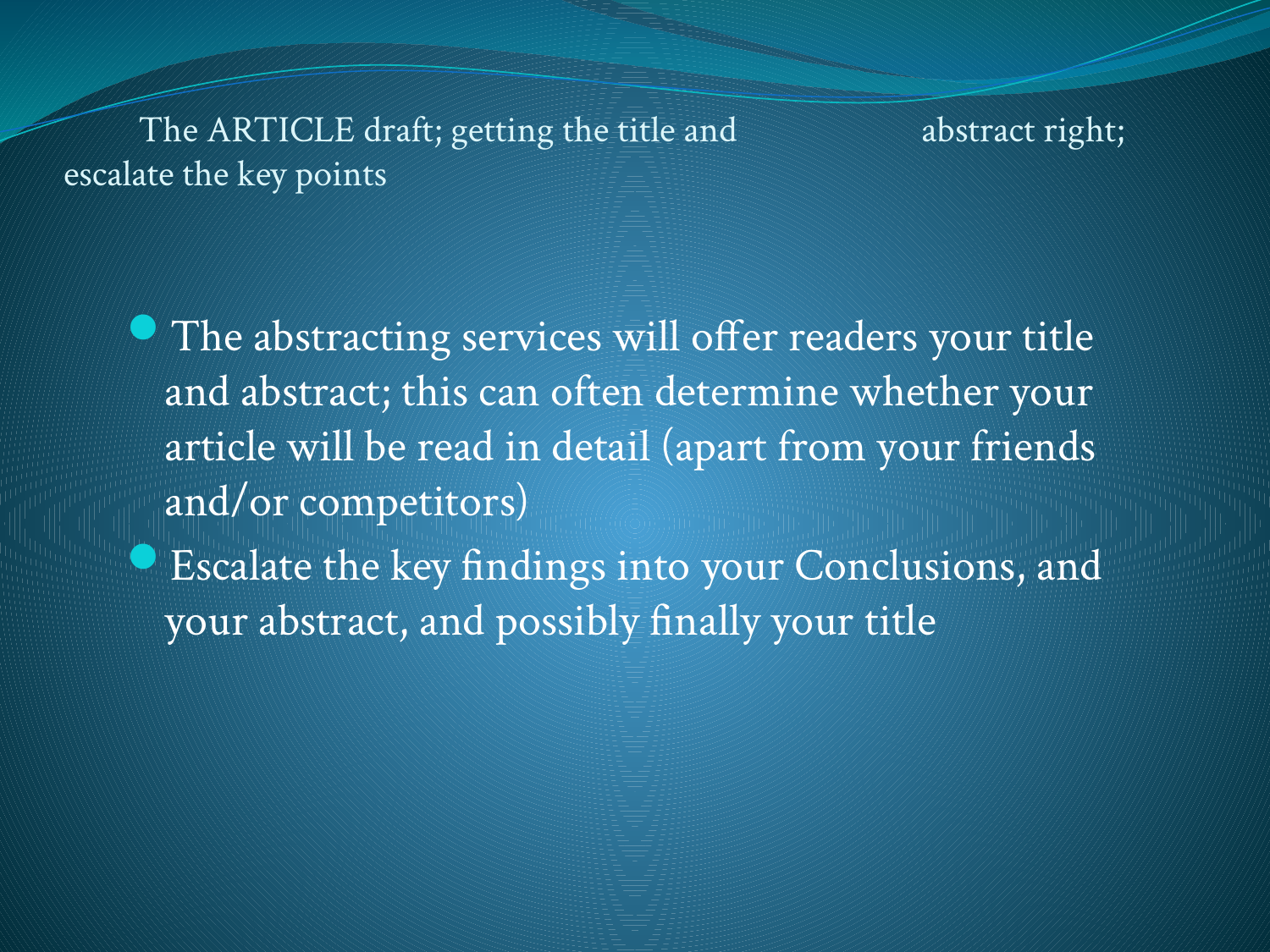

# The ARTICLE draft; getting the title and 		    abstract right; escalate the key points
The abstracting services will offer readers your title and abstract; this can often determine whether your article will be read in detail (apart from your friends and/or competitors)
Escalate the key findings into your Conclusions, and your abstract, and possibly finally your title